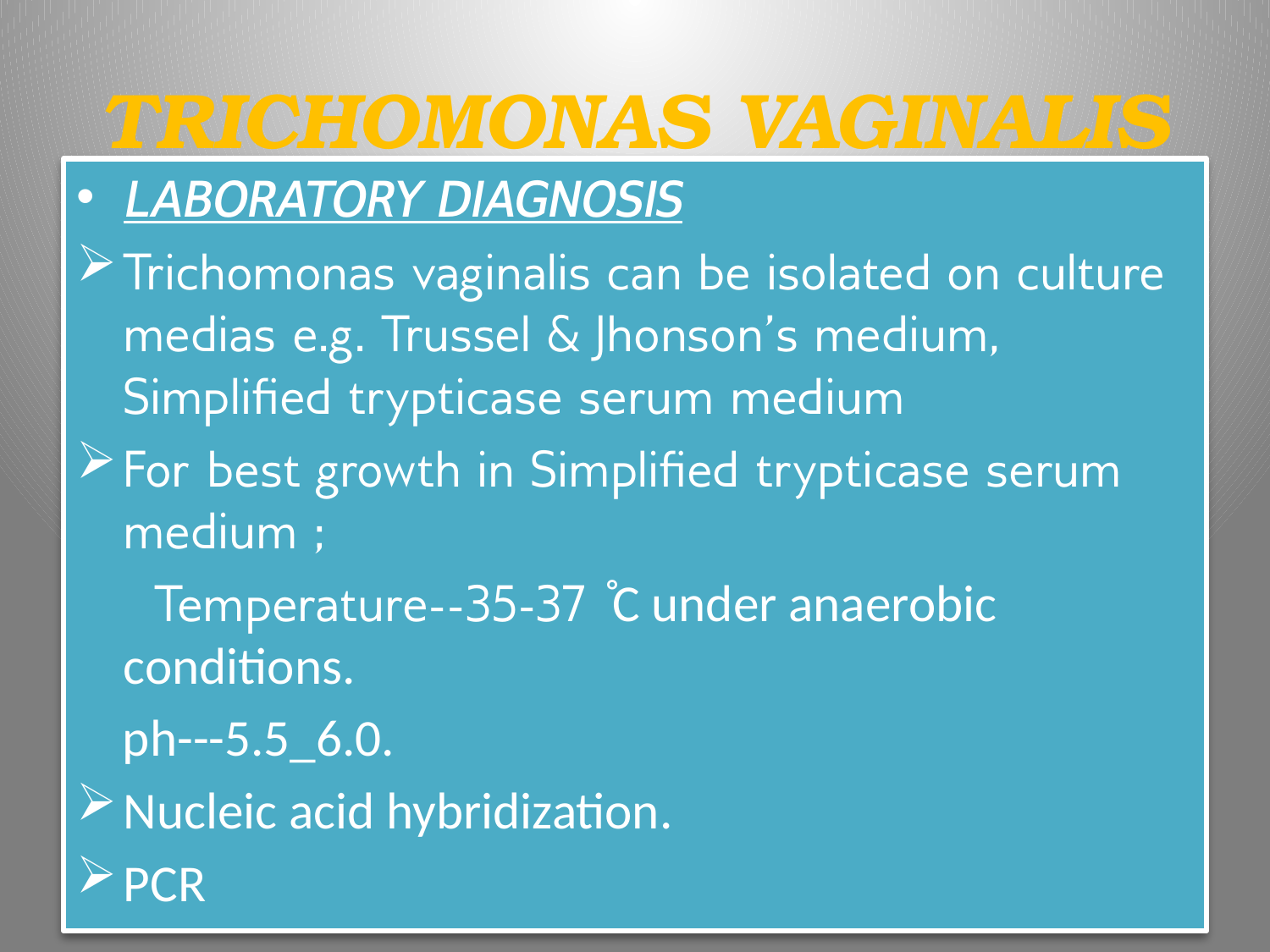

# TRICHOMONAS VAGINALIS
LABORATORY DIAGNOSIS
Trichomonas vaginalis can be isolated on culture medias e.g. Trussel & Jhonson’s medium, Simplified trypticase serum medium
For best growth in Simplified trypticase serum medium ;
     Temperature--35-37  ̊C under anaerobic conditions.
    ph---5.5_6.0.
Nucleic acid hybridization.
PCR

98